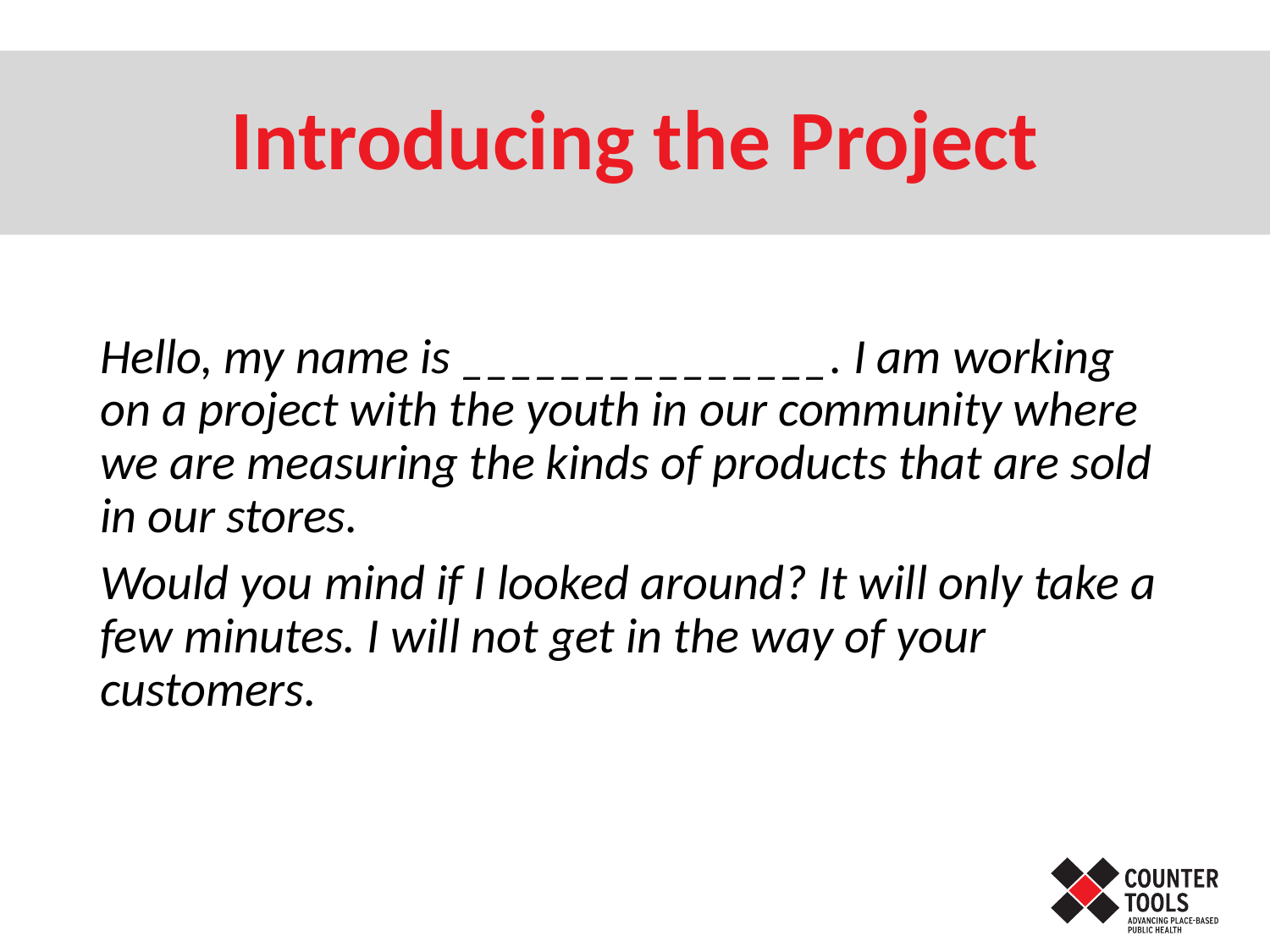

# Introducing the Project

Hello, my name is _______________. I am working on a project with the youth in our community where we are measuring the kinds of products that are sold in our stores.
Would you mind if I looked around? It will only take a few minutes. I will not get in the way of your customers.